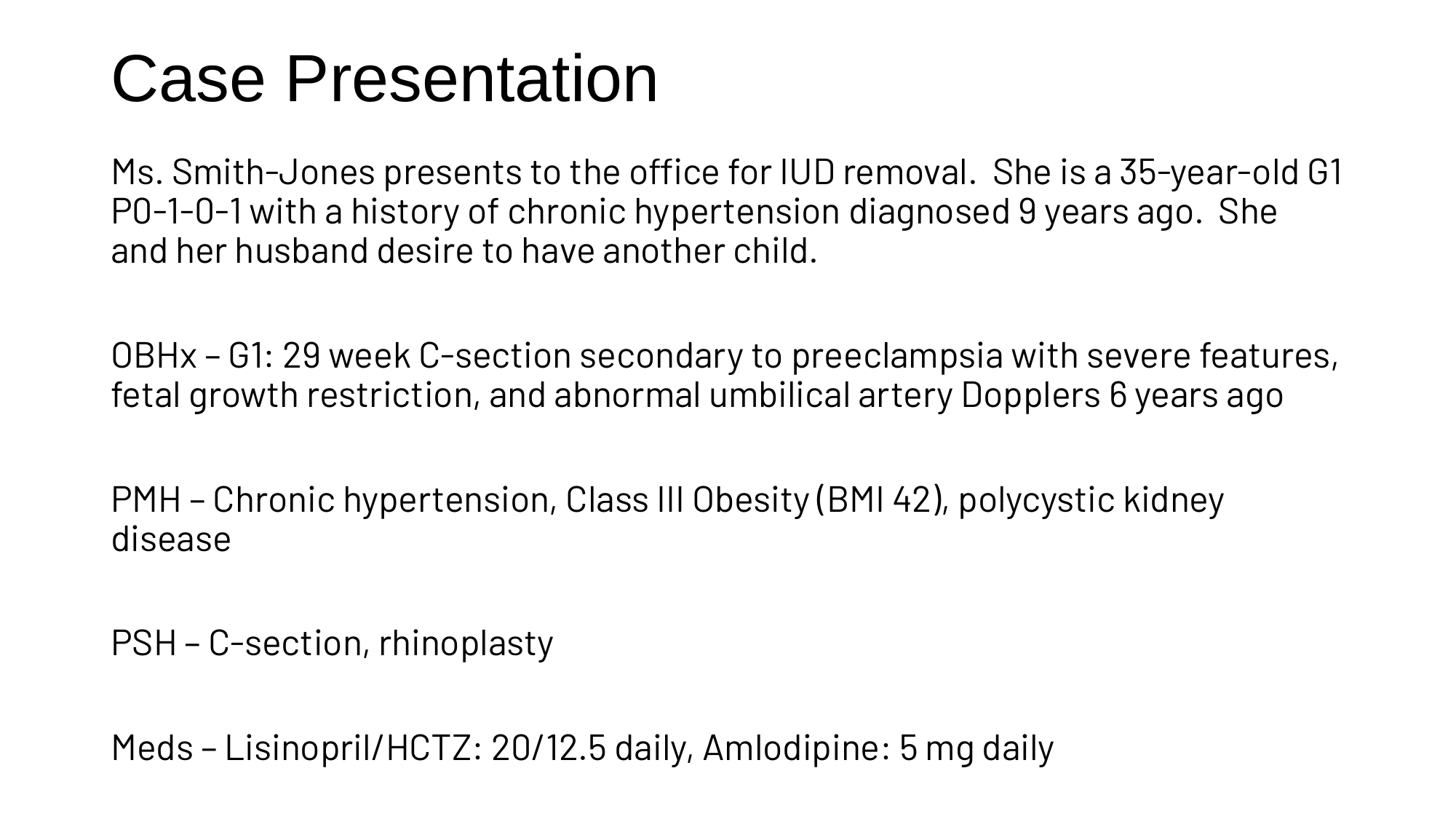

# Case Presentation
Ms. Smith-Jones presents to the office for IUD removal.  She is a 35-year-old G1 P0-1-0-1 with a history of chronic hypertension diagnosed 9 years ago.  She and her husband desire to have another child.

OBHx – G1: 29 week C-section secondary to preeclampsia with severe features, fetal growth restriction, and abnormal umbilical artery Dopplers 6 years ago

PMH – Chronic hypertension, Class III Obesity (BMI 42), polycystic kidney disease

PSH – C-section, rhinoplasty

Meds – Lisinopril/HCTZ: 20/12.5 daily, Amlodipine: 5 mg daily